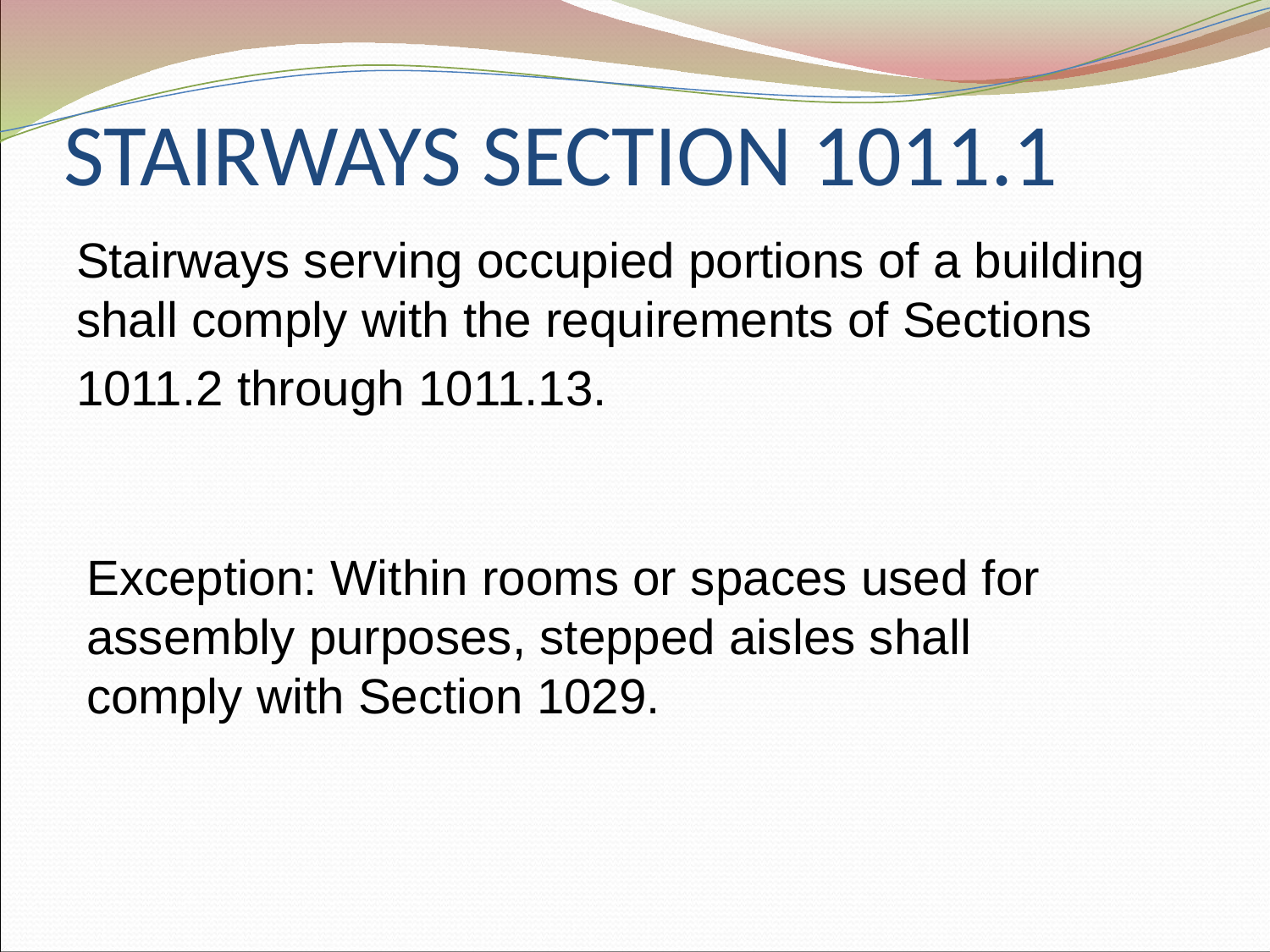

# STAIRWAYS SECTION 1011.1
Stairways serving occupied portions of a building shall comply with the requirements of Sections
1011.2 through 1011.13.
Exception: Within rooms or spaces used for assembly purposes, stepped aisles shall  comply with Section 1029.